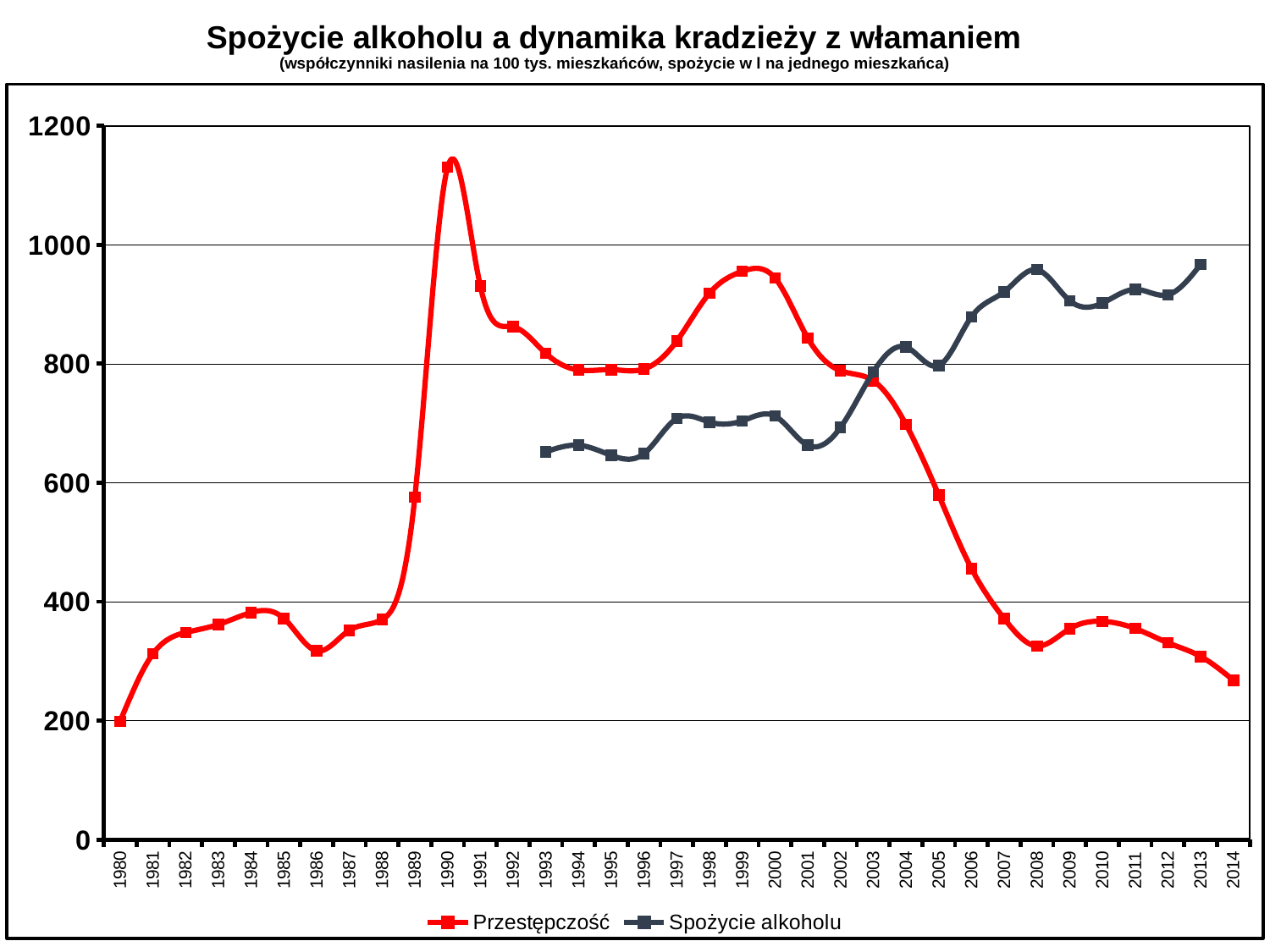

# Spożycie alkoholu a dynamika kradzieży z włamaniem (współczynniki nasilenia na 100 tys. mieszkańców, spożycie w l na jednego mieszkańca)

### Chart

| Category | Przestępczość | Spożycie alkoholu |
|---|---|---|
| 1980 | 199.1 | None |
| 1981 | 312.4 | None |
| 1982 | 348.3 | None |
| 1983 | 361.8 | None |
| 1984 | 381.8 | None |
| 1985 | 372.0 | None |
| 1986 | 317.4 | None |
| 1987 | 352.0 | None |
| 1988 | 370.1 | None |
| 1989 | 575.8 | None |
| 1990 | 1130.3 | None |
| 1991 | 930.6 | None |
| 1992 | 862.1 | None |
| 1993 | 817.3 | 652.0 |
| 1994 | 789.5 | 663.0 |
| 1995 | 790.1 | 646.0 |
| 1996 | 791.2 | 649.0 |
| 1997 | 838.3 | 708.0 |
| 1998 | 918.6 | 702.0 |
| 1999 | 955.3 | 704.0 |
| 2000 | 943.9 | 712.0 |
| 2001 | 843.1 | 663.0 |
| 2002 | 788.3 | 693.0 |
| 2003 | 771.4 | 786.0 |
| 2004 | 697.8 | 828.0 |
| 2005 | 579.2 | 797.0 |
| 2006 | 455.8 | 879.0 |
| 2007 | 371.5 | 921.0 |
| 2008 | 325.6 | 958.0 |
| 2009 | 354.7 | 906.0 |
| 2010 | 367.0 | 902.0 |
| 2011 | 355.0 | 925.0 |
| 2012 | 331.0 | 916.0 |
| 2013 | 308.0 | 967.0 |
| 2014 | 268.0 | None |